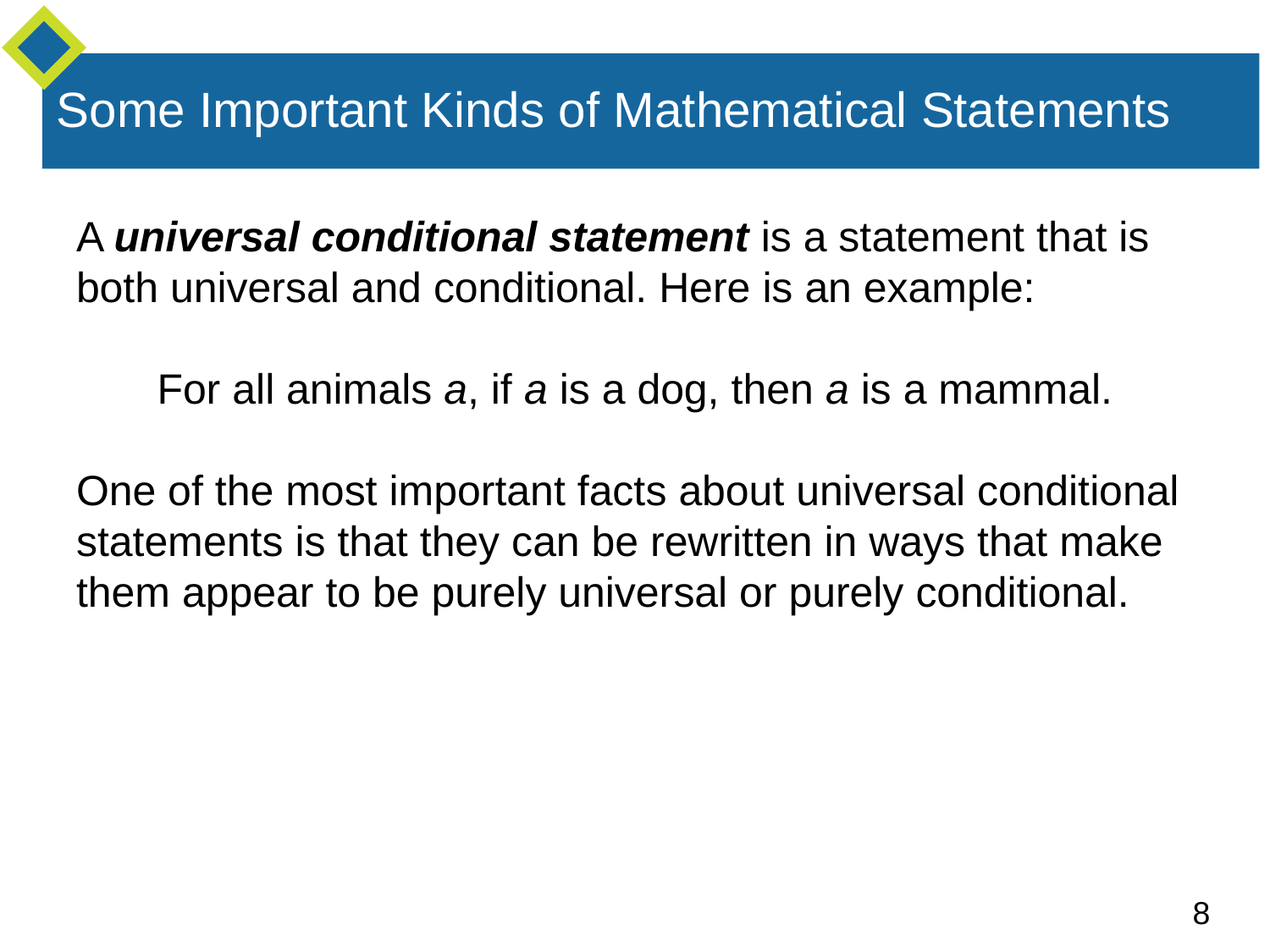

A universal conditional statement is a statement that is both universal and conditional. Here is an example:

For all animals a, if a is a dog, then a is a mammal.

One of the most important facts about universal conditional statements is that they can be rewritten in ways that make them appear to be purely universal or purely conditional.
Some Important Kinds of Mathematical Statements